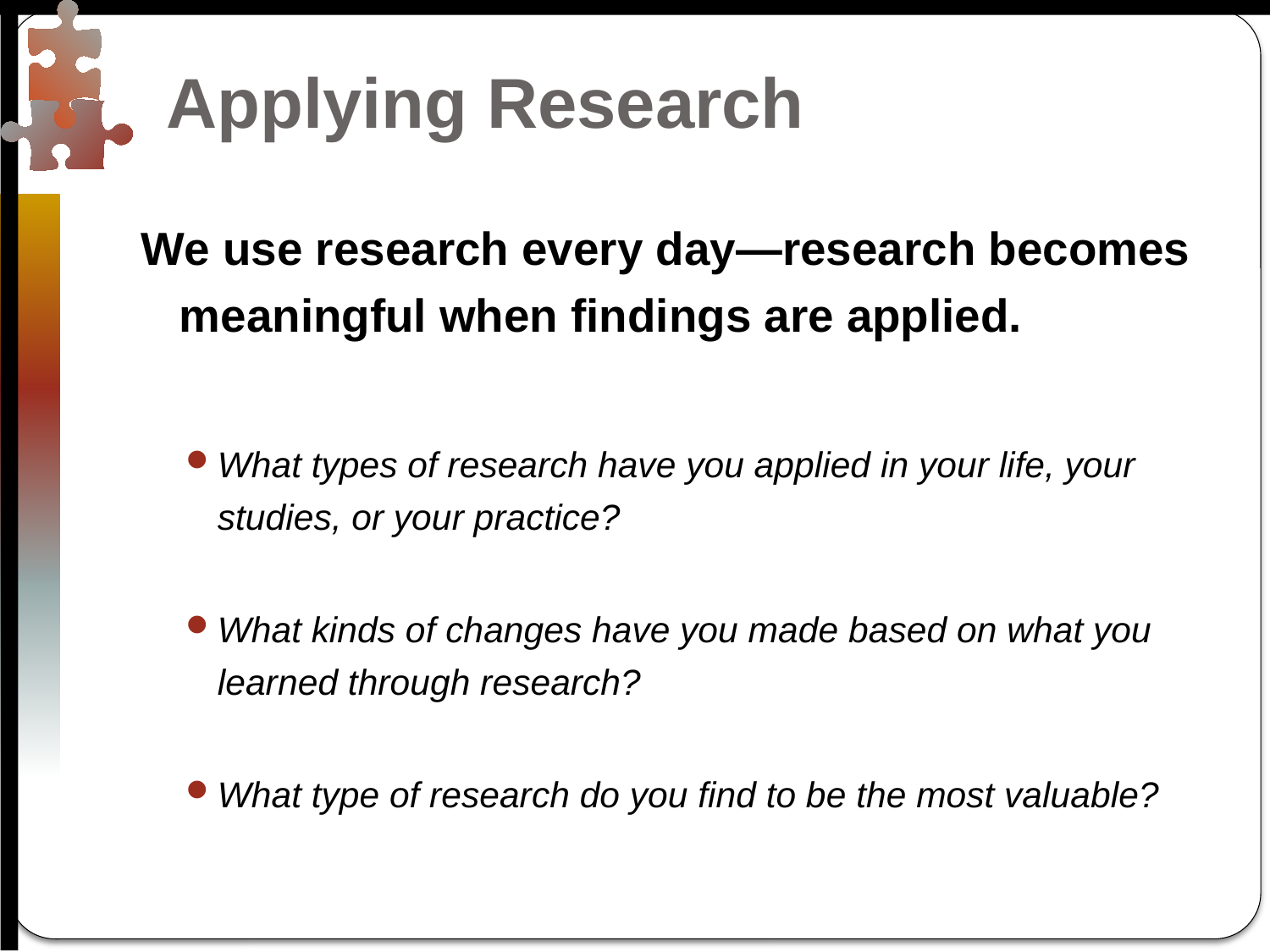

# Applying Research
We use research every day—research becomes meaningful when findings are applied.

What types of research have you applied in your life, your studies, or your practice?

What kinds of changes have you made based on what you learned through research?

What type of research do you find to be the most valuable?